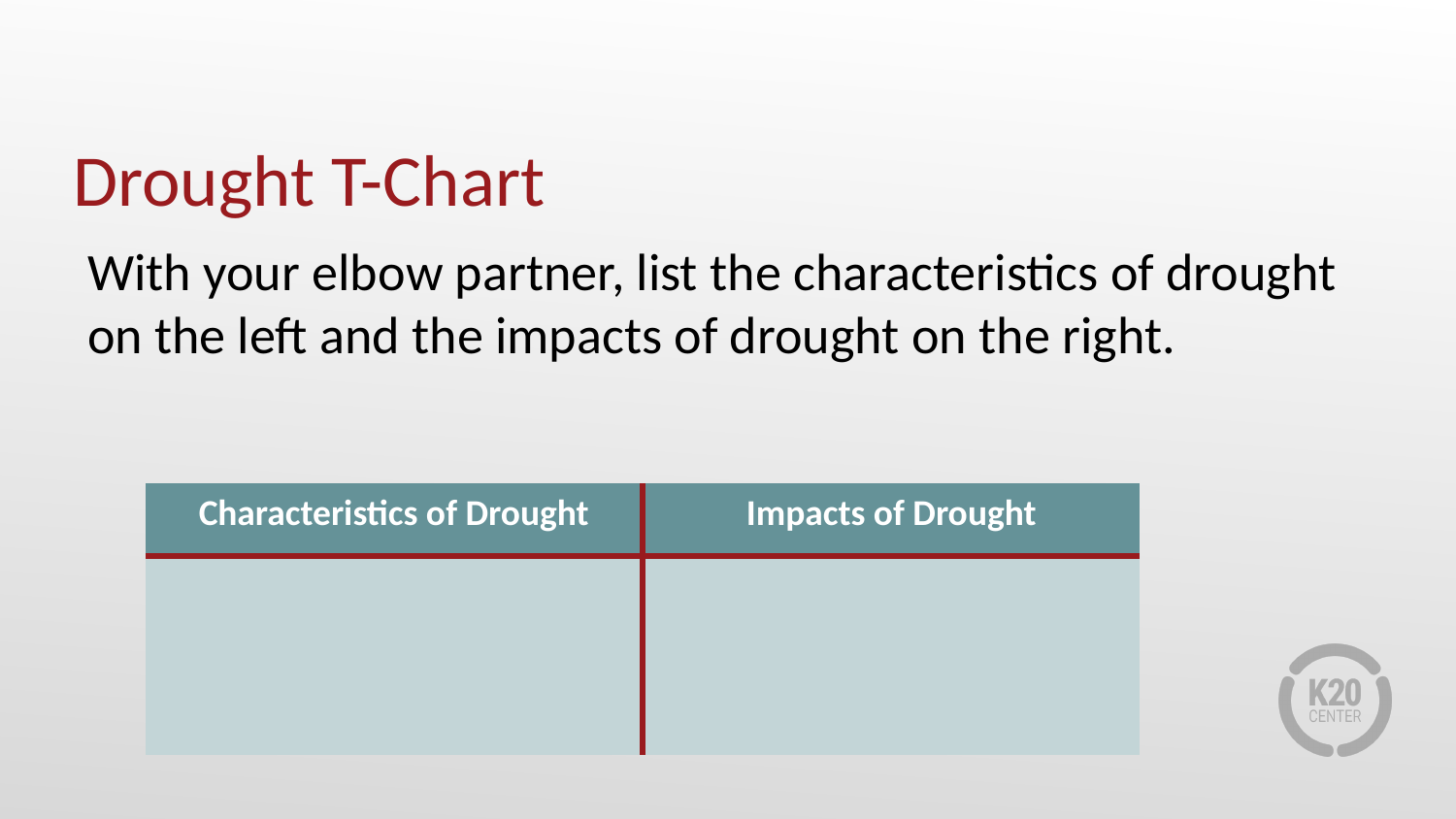

# Drought T-Chart
With your elbow partner, list the characteristics of drought on the left and the impacts of drought on the right.

| Characteristics of Drought | Impacts of Drought |
| --- | --- |
|  |  |